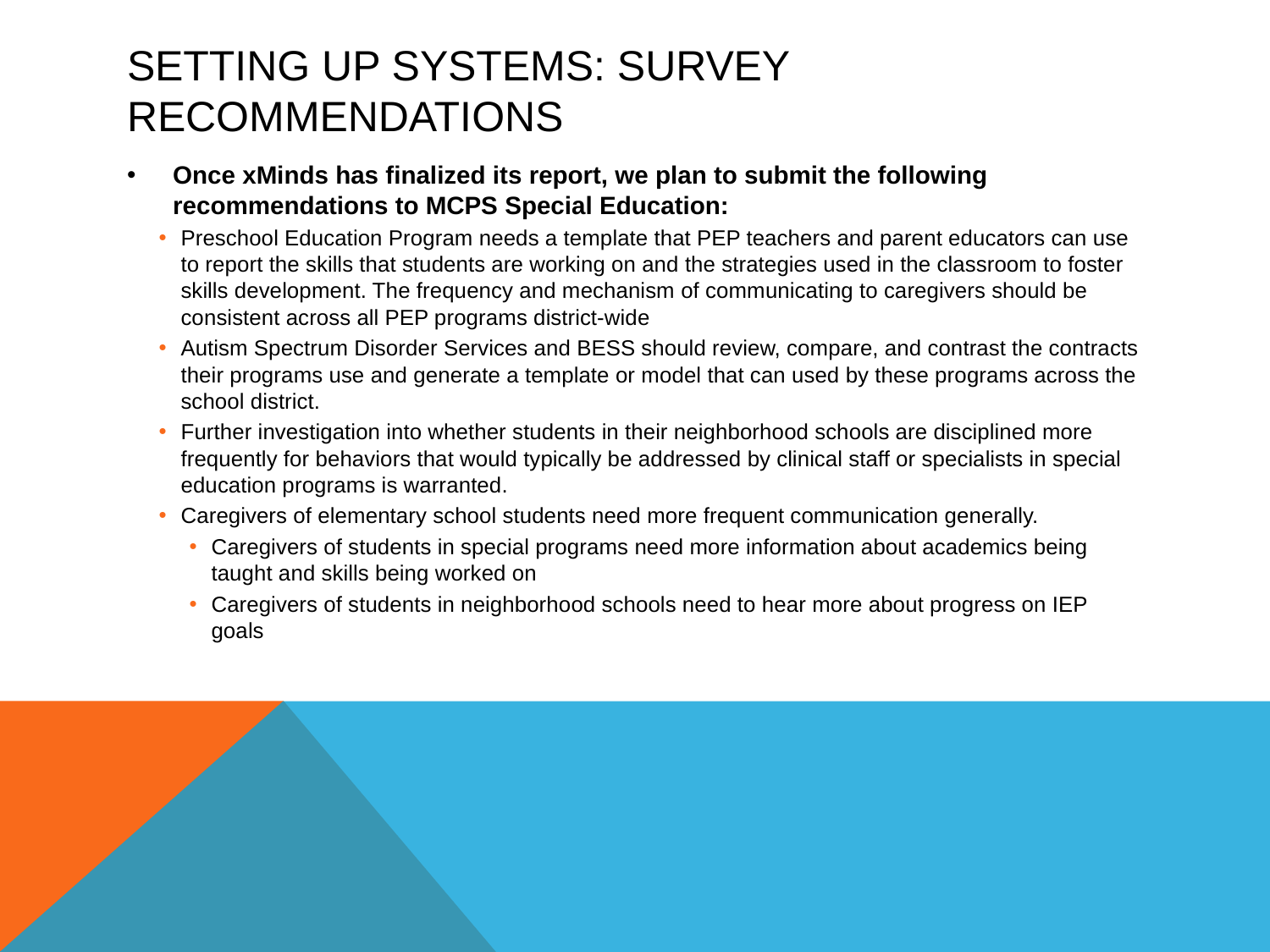

# Setting UP Systems: Survey Recommendations
Once xMinds has finalized its report, we plan to submit the following recommendations to MCPS Special Education:
Preschool Education Program needs a template that PEP teachers and parent educators can use to report the skills that students are working on and the strategies used in the classroom to foster skills development. The frequency and mechanism of communicating to caregivers should be consistent across all PEP programs district-wide
Autism Spectrum Disorder Services and BESS should review, compare, and contrast the contracts their programs use and generate a template or model that can used by these programs across the school district.
Further investigation into whether students in their neighborhood schools are disciplined more frequently for behaviors that would typically be addressed by clinical staff or specialists in special education programs is warranted.
Caregivers of elementary school students need more frequent communication generally.
Caregivers of students in special programs need more information about academics being taught and skills being worked on
Caregivers of students in neighborhood schools need to hear more about progress on IEP goals